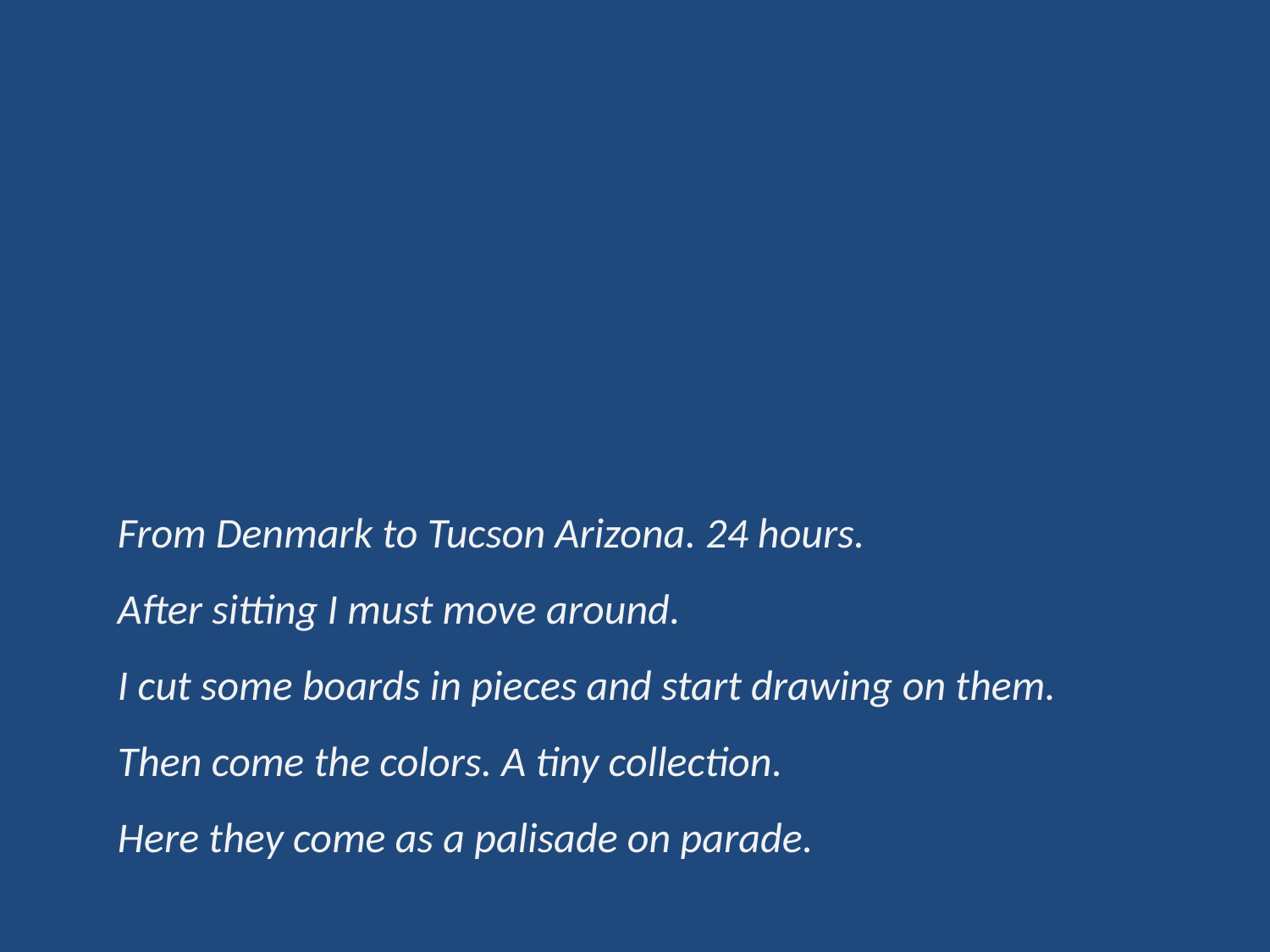

From Denmark to Tucson Arizona. 24 hours.
After sitting I must move around.
I cut some boards in pieces and start drawing on them.
Then come the colors. A tiny collection.
Here they come as a palisade on parade.